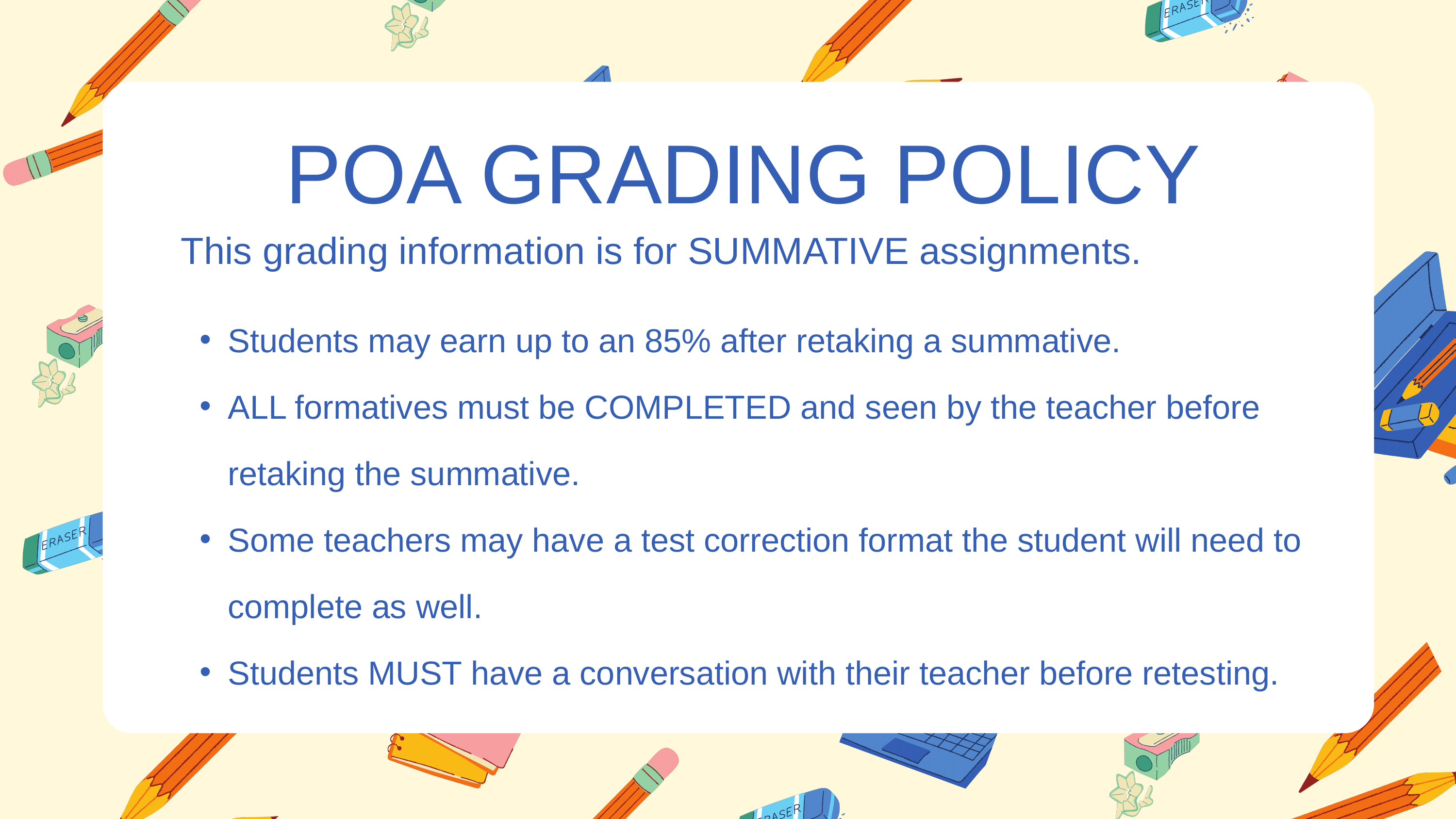

POA GRADING POLICY

This grading information is for SUMMATIVE assignments.

Students may earn up to an 85% after retaking a summative.
ALL formatives must be COMPLETED and seen by the teacher before retaking the summative.
Some teachers may have a test correction format the student will need to complete as well.
Students MUST have a conversation with their teacher before retesting.